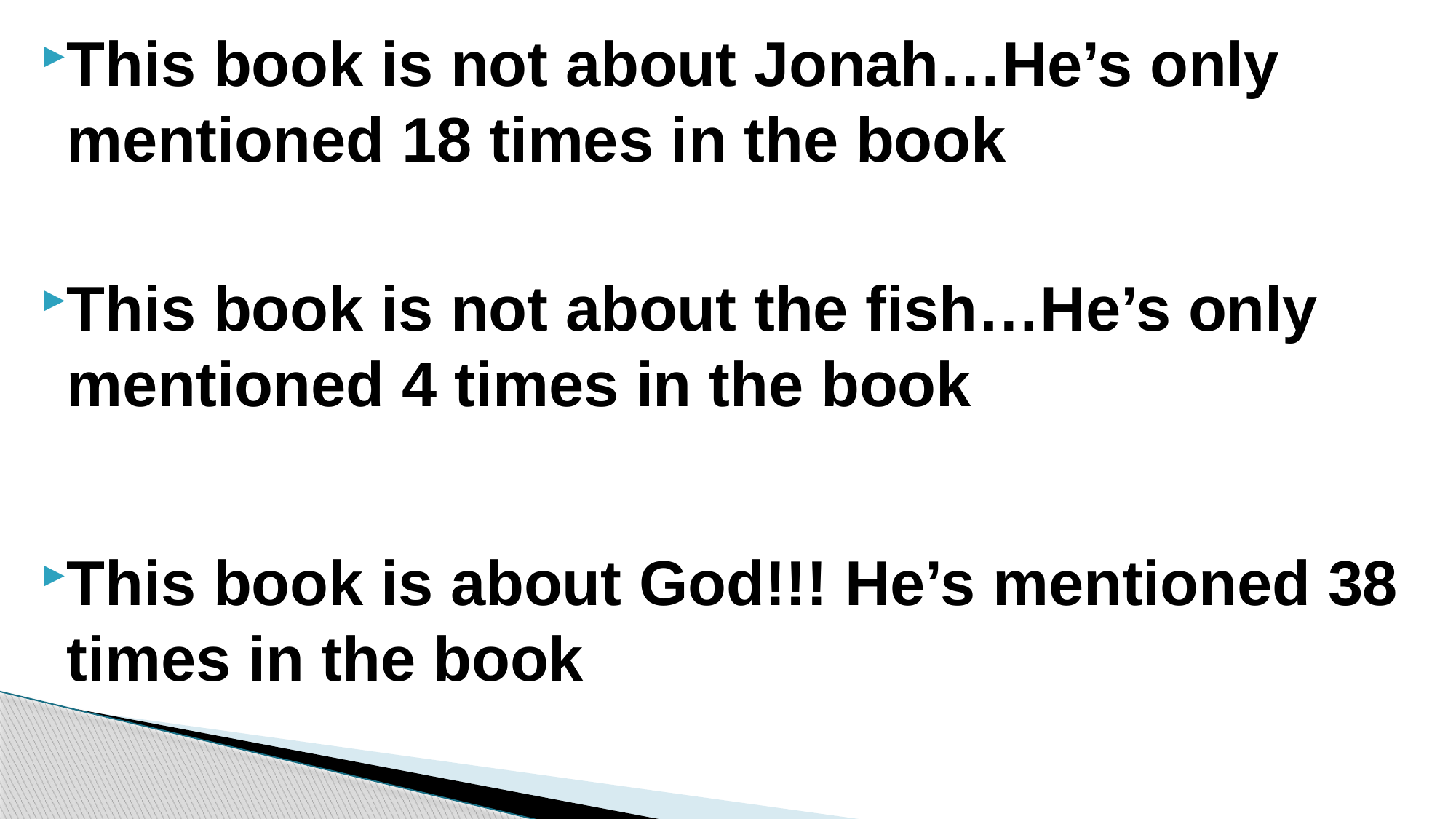

This book is not about Jonah…He’s only mentioned 18 times in the book

This book is not about the fish…He’s only mentioned 4 times in the book

This book is about God!!! He’s mentioned 38 times in the book